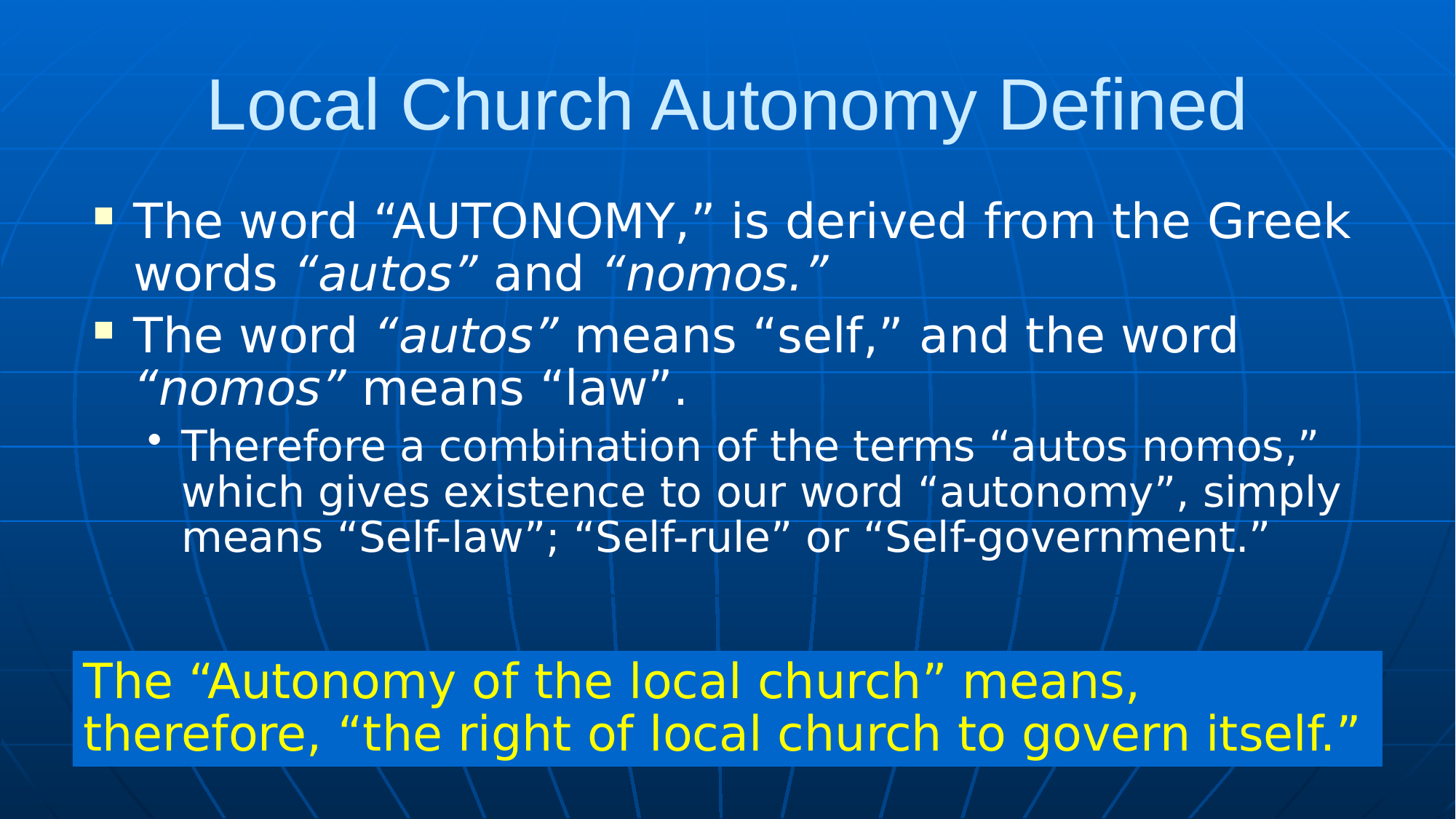

# Local Church Autonomy Defined
The word “AUTONOMY,” is derived from the Greek words “autos” and “nomos.”
The word “autos” means “self,” and the word “nomos” means “law”.
Therefore a combination of the terms “autos nomos,” which gives existence to our word “autonomy”, simply means “Self-law”; “Self-rule” or “Self-government.”
The “Autonomy of the local church” means, therefore, “the right of local church to govern itself.”